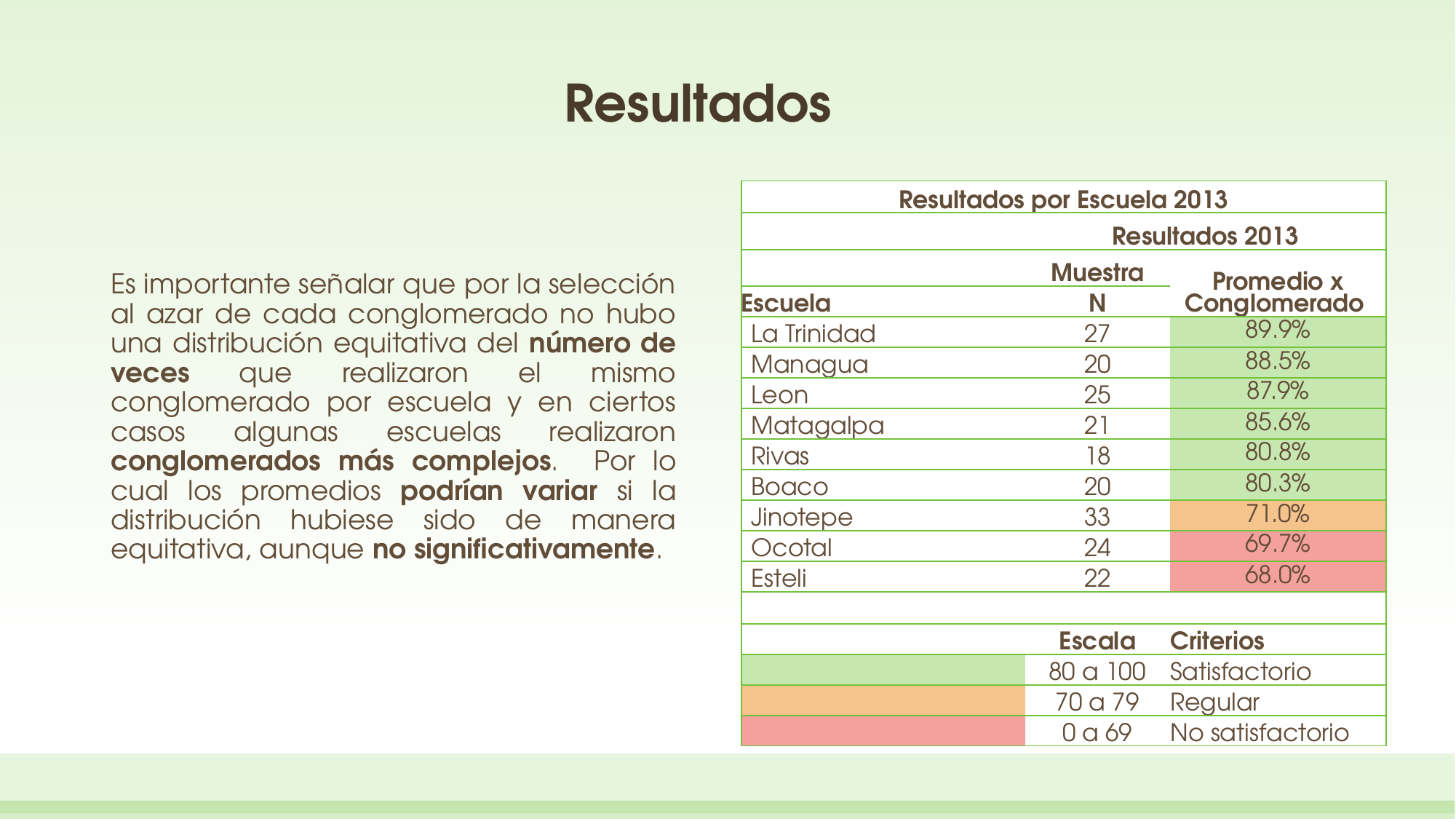

# Resultados
| Resultados por Escuela 2013 |  |  |
| --- | --- | --- |
|  | Resultados 2013 |  |
|  | Muestra | Promedio x Conglomerado |
| Escuela | N |  |
| La Trinidad | 27 | 89.9% |
| Managua | 20 | 88.5% |
| Leon | 25 | 87.9% |
| Matagalpa | 21 | 85.6% |
| Rivas | 18 | 80.8% |
| Boaco | 20 | 80.3% |
| Jinotepe | 33 | 71.0% |
| Ocotal | 24 | 69.7% |
| Esteli | 22 | 68.0% |
|  |  |  |
|  | Escala | Criterios |
|  | 80 a 100 | Satisfactorio |
|  | 70 a 79 | Regular |
|  | 0 a 69 | No satisfactorio |
Es importante señalar que por la selección al azar de cada conglomerado no hubo una distribución equitativa del número de veces que realizaron el mismo conglomerado por escuela y en ciertos casos algunas escuelas realizaron conglomerados más complejos.  Por lo cual los promedios podrían variar si la distribución hubiese sido de manera equitativa, aunque no significativamente.